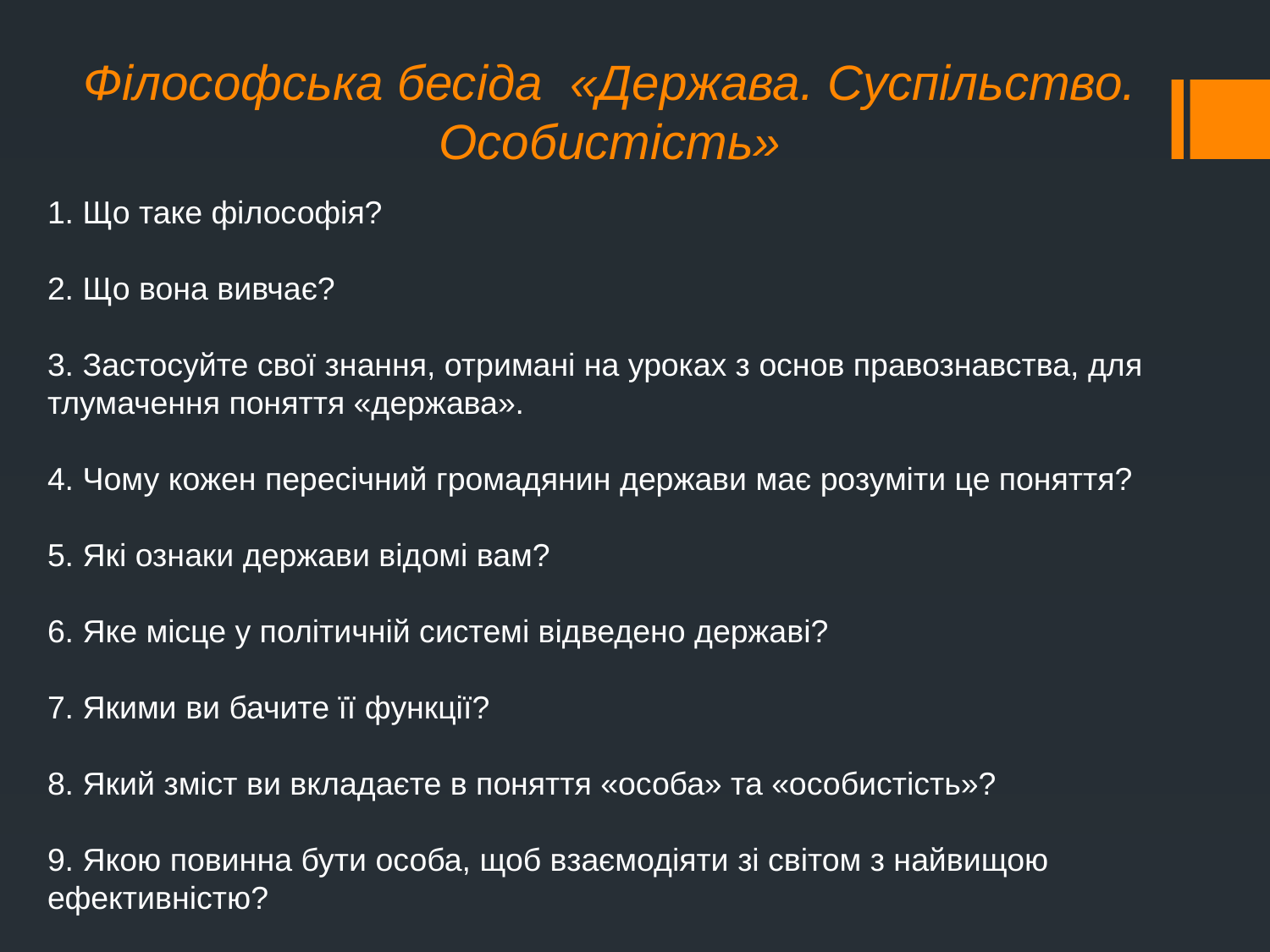

# Філософська бесіда  «Держава. Суспільство. Особистість»
1. Що таке філософія?

2. Що вона вивчає?

3. Застосуйте свої знання, отримані на уроках з основ правознавства, для тлумачення поняття «держава».

4. Чому кожен пересічний громадянин держави має розуміти це поняття?

5. Які ознаки держави відомі вам?

6. Яке місце у політичній системі відведено державі?

7. Якими ви бачите її функції?

8. Який зміст ви вкладаєте в поняття «особа» та «особистість»?

9. Якою повинна бути особа, щоб взаємодіяти зі світом з найвищою ефективністю?